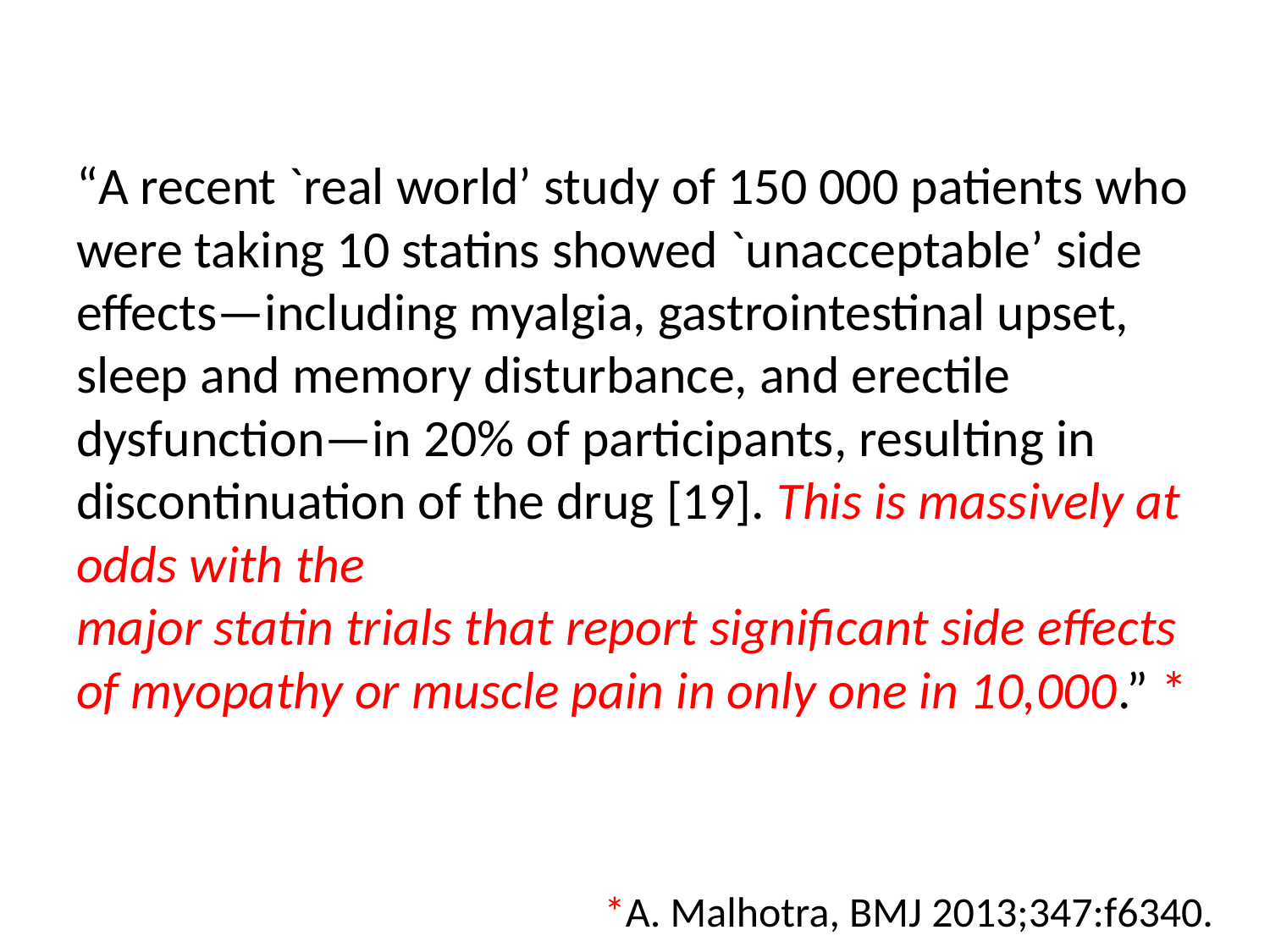

“A recent `real world’ study of 150 000 patients who were taking 10 statins showed `unacceptable’ side effects—including myalgia, gastrointestinal upset, sleep and memory disturbance, and erectile dysfunction—in 20% of participants, resulting in discontinuation of the drug [19]. This is massively at odds with the
major statin trials that report significant side effects of myopathy or muscle pain in only one in 10,000.” *

*A. Malhotra, BMJ 2013;347:f6340.